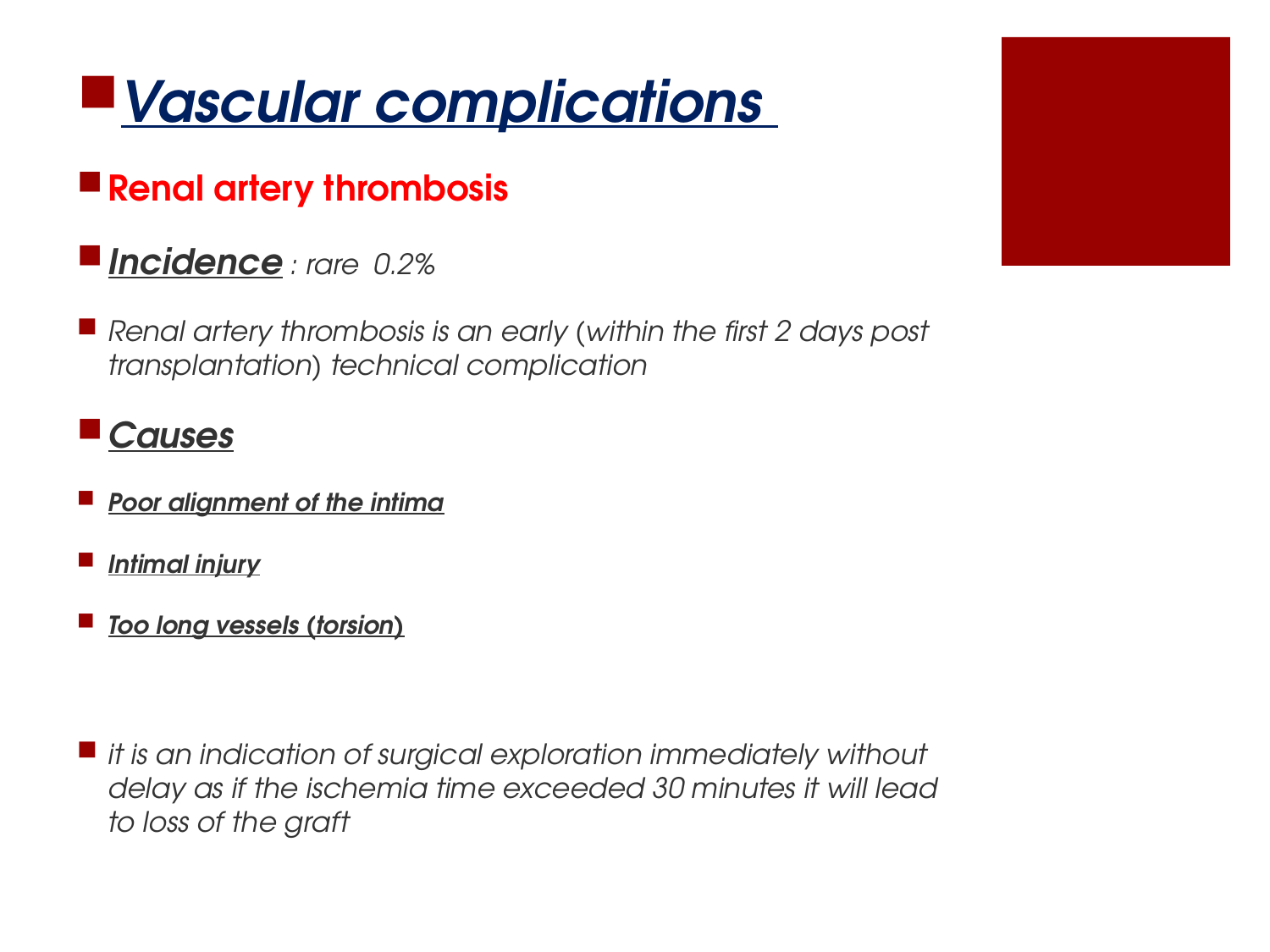

#
Vascular complications
Renal artery thrombosis
Incidence : rare  0.2%
Renal artery thrombosis is an early (within the first 2 days post transplantation) technical complication
Causes
Poor alignment of the intima
Intimal injury
Too long vessels (torsion)

it is an indication of surgical exploration immediately without delay as if the ischemia time exceeded 30 minutes it will lead to loss of the graft